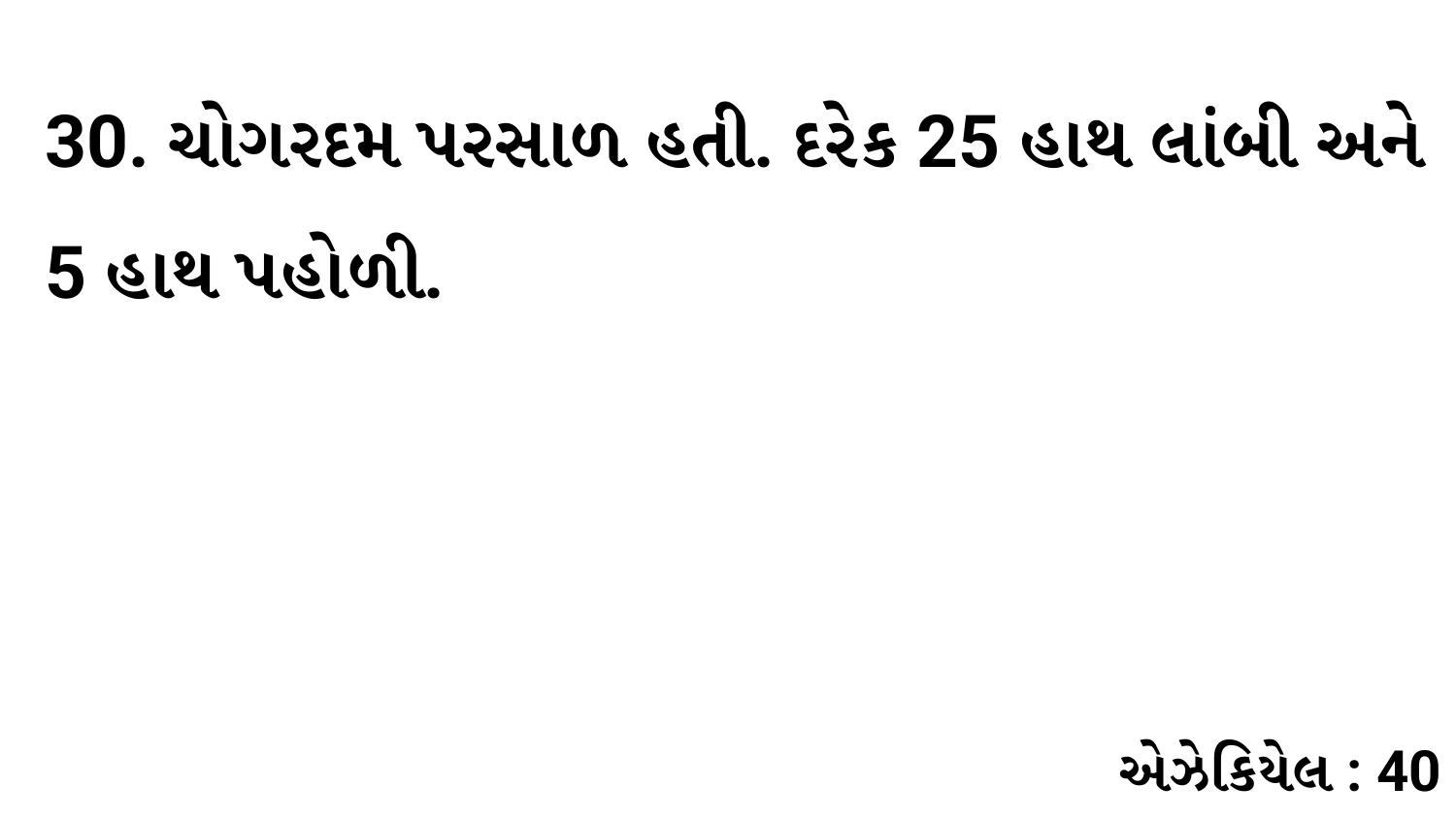

30. ચોગરદમ પરસાળ હતી. દરેક 25 હાથ લાંબી અને 5 હાથ પહોળી.
એઝેકિયેલ : 40